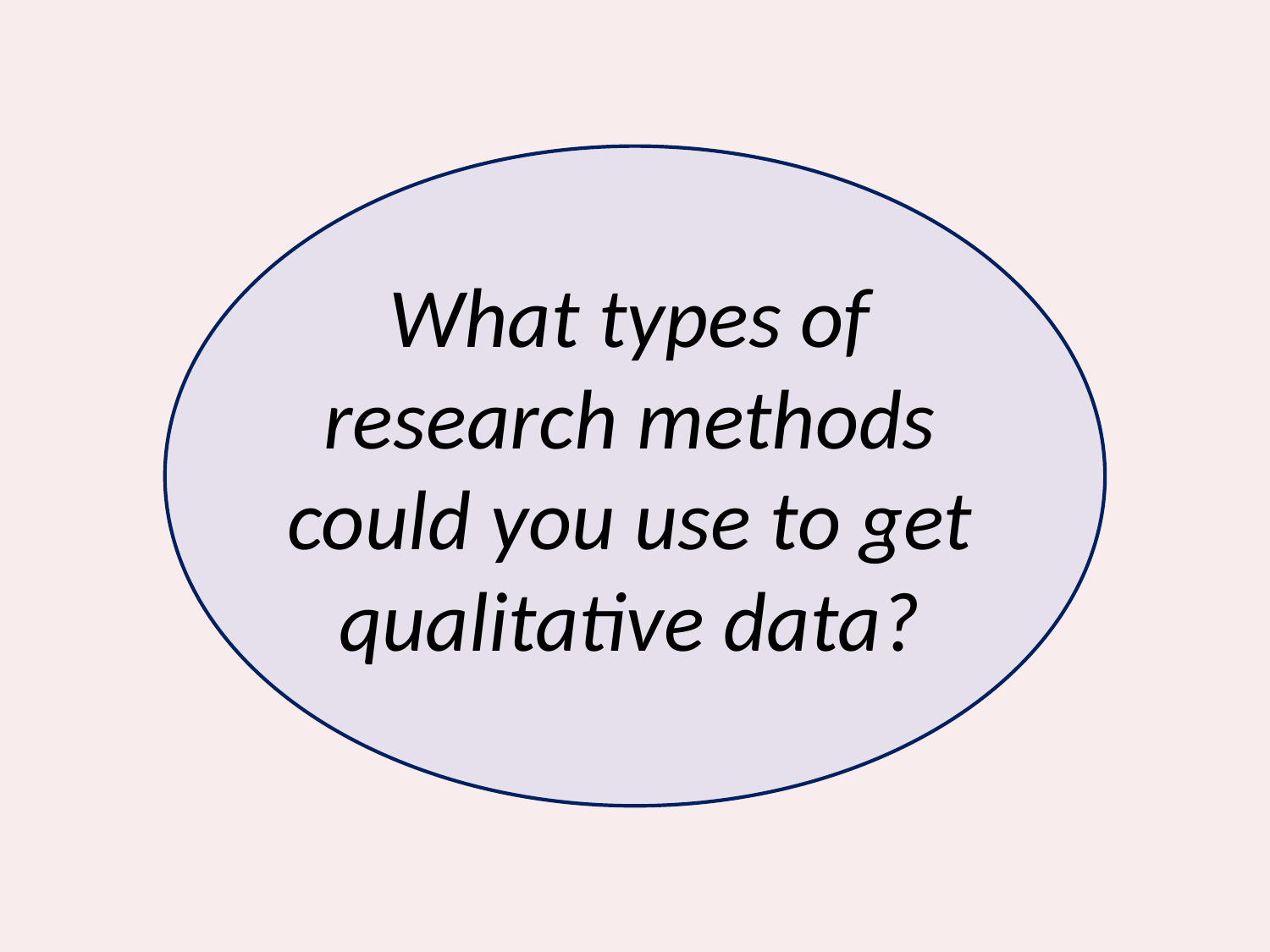

What types of research methods could you use to get qualitative data?